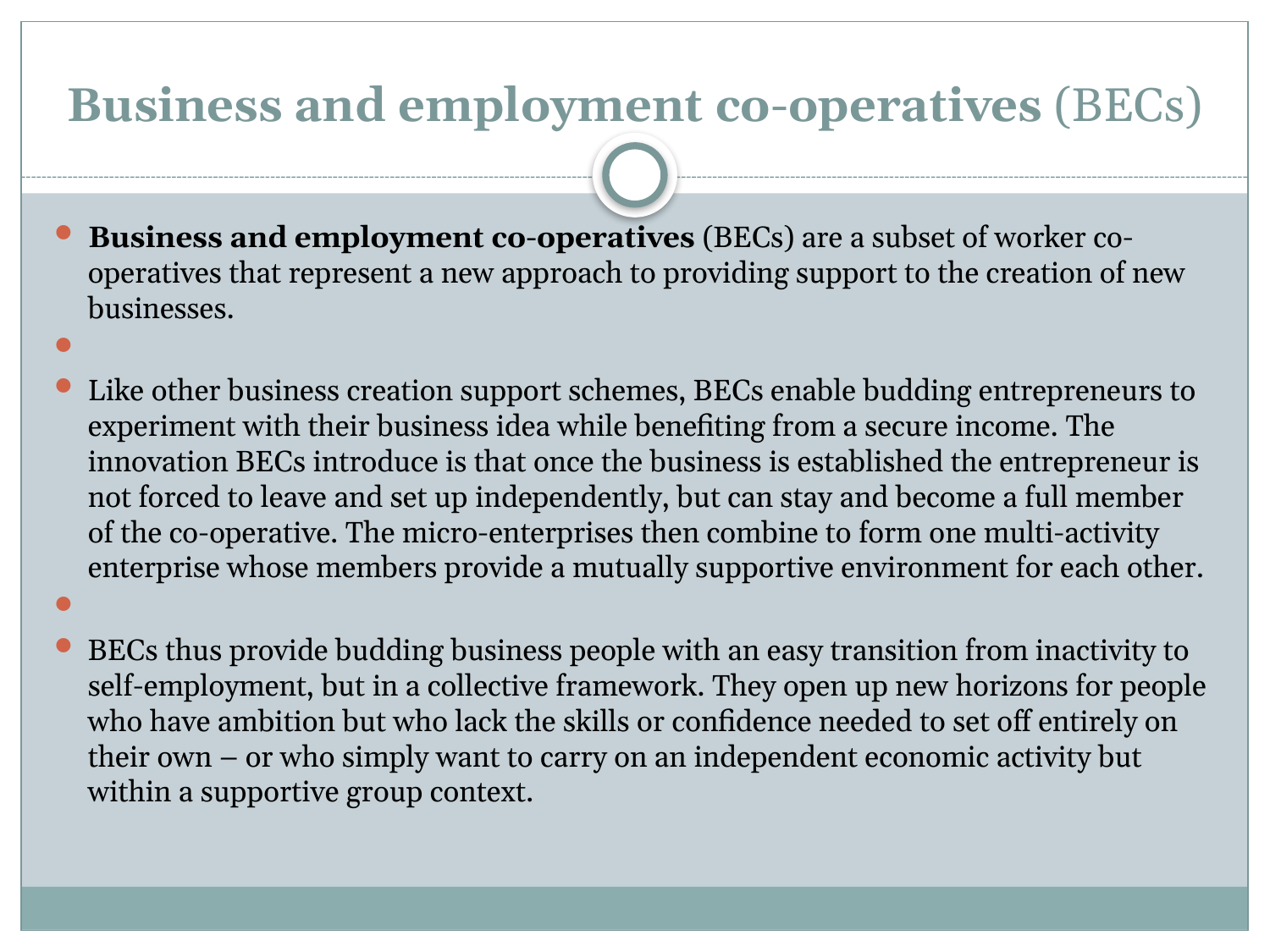

# Business and employment co-operatives (BECs)
Business and employment co-operatives (BECs) are a subset of worker co-operatives that represent a new approach to providing support to the creation of new businesses.

Like other business creation support schemes, BECs enable budding entrepreneurs to experiment with their business idea while benefiting from a secure income. The innovation BECs introduce is that once the business is established the entrepreneur is not forced to leave and set up independently, but can stay and become a full member of the co-operative. The micro-enterprises then combine to form one multi-activity enterprise whose members provide a mutually supportive environment for each other.

BECs thus provide budding business people with an easy transition from inactivity to self-employment, but in a collective framework. They open up new horizons for people who have ambition but who lack the skills or confidence needed to set off entirely on their own – or who simply want to carry on an independent economic activity but within a supportive group context.